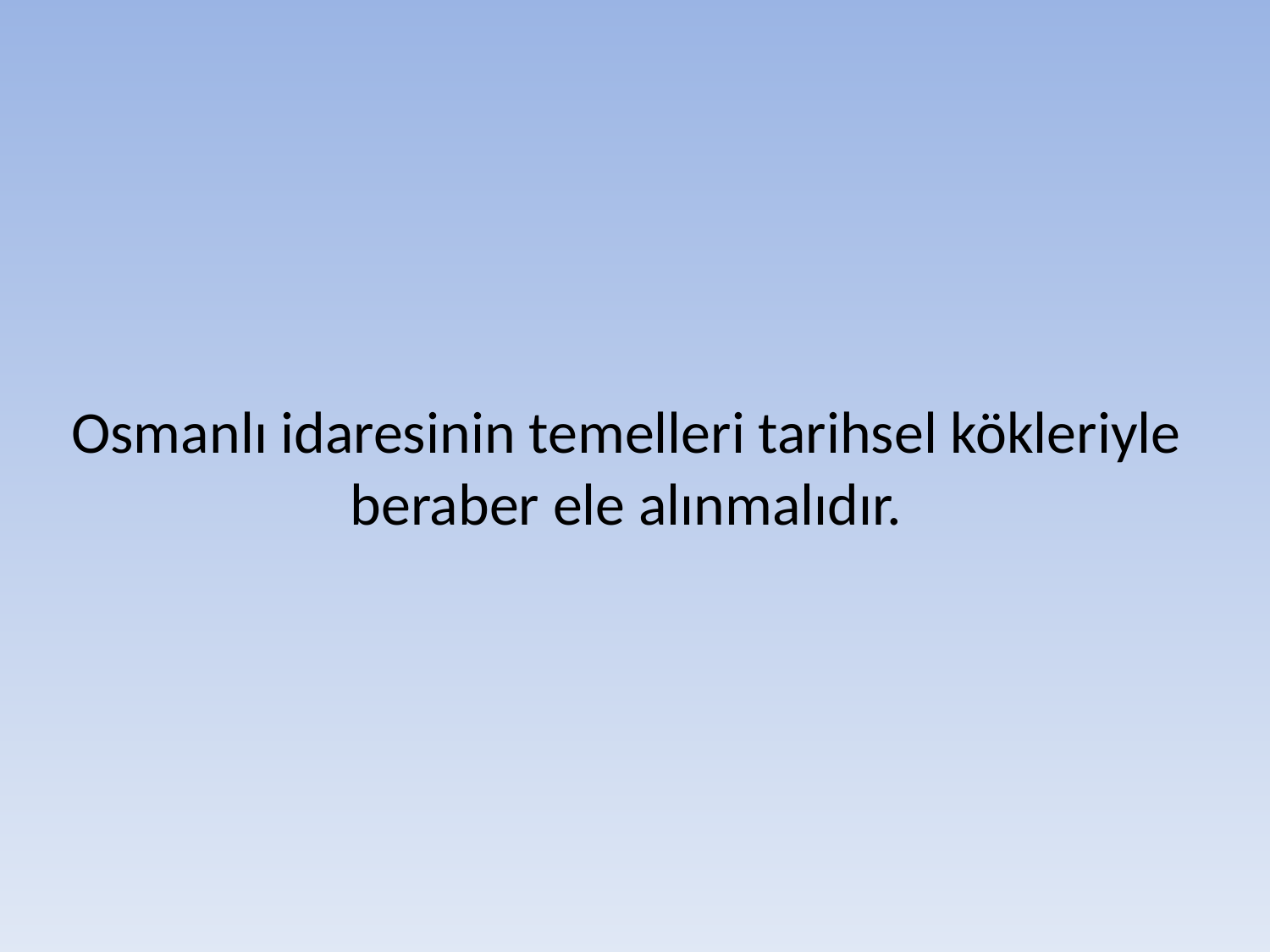

# Osmanlı idaresinin temelleri tarihsel kökleriyle beraber ele alınmalıdır.